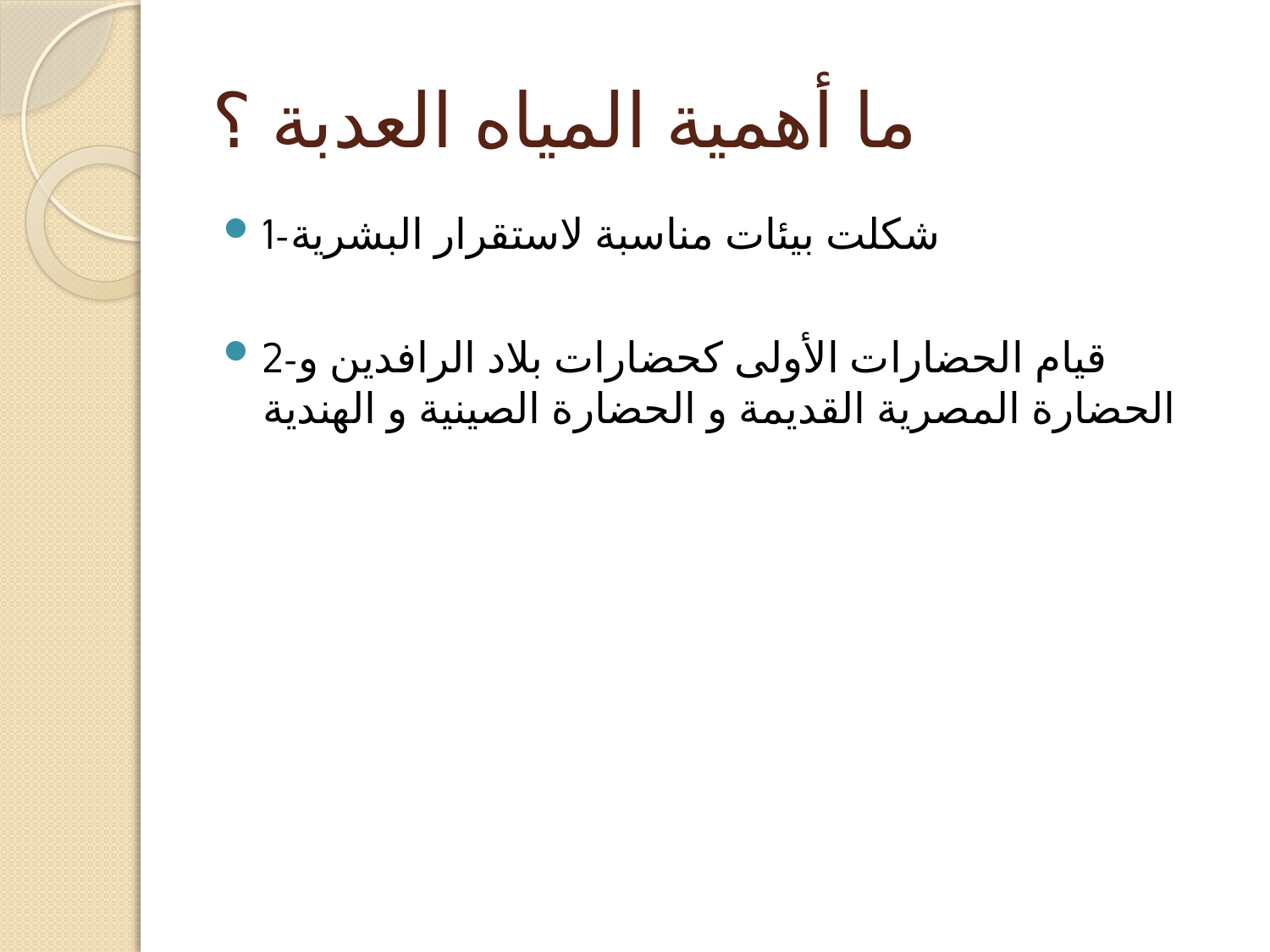

# ما أهمية المياه العدبة ؟
1-شكلت بيئات مناسبة لاستقرار البشرية

2-قيام الحضارات الأولى كحضارات بلاد الرافدين و الحضارة المصرية القديمة و الحضارة الصينية و الهندية